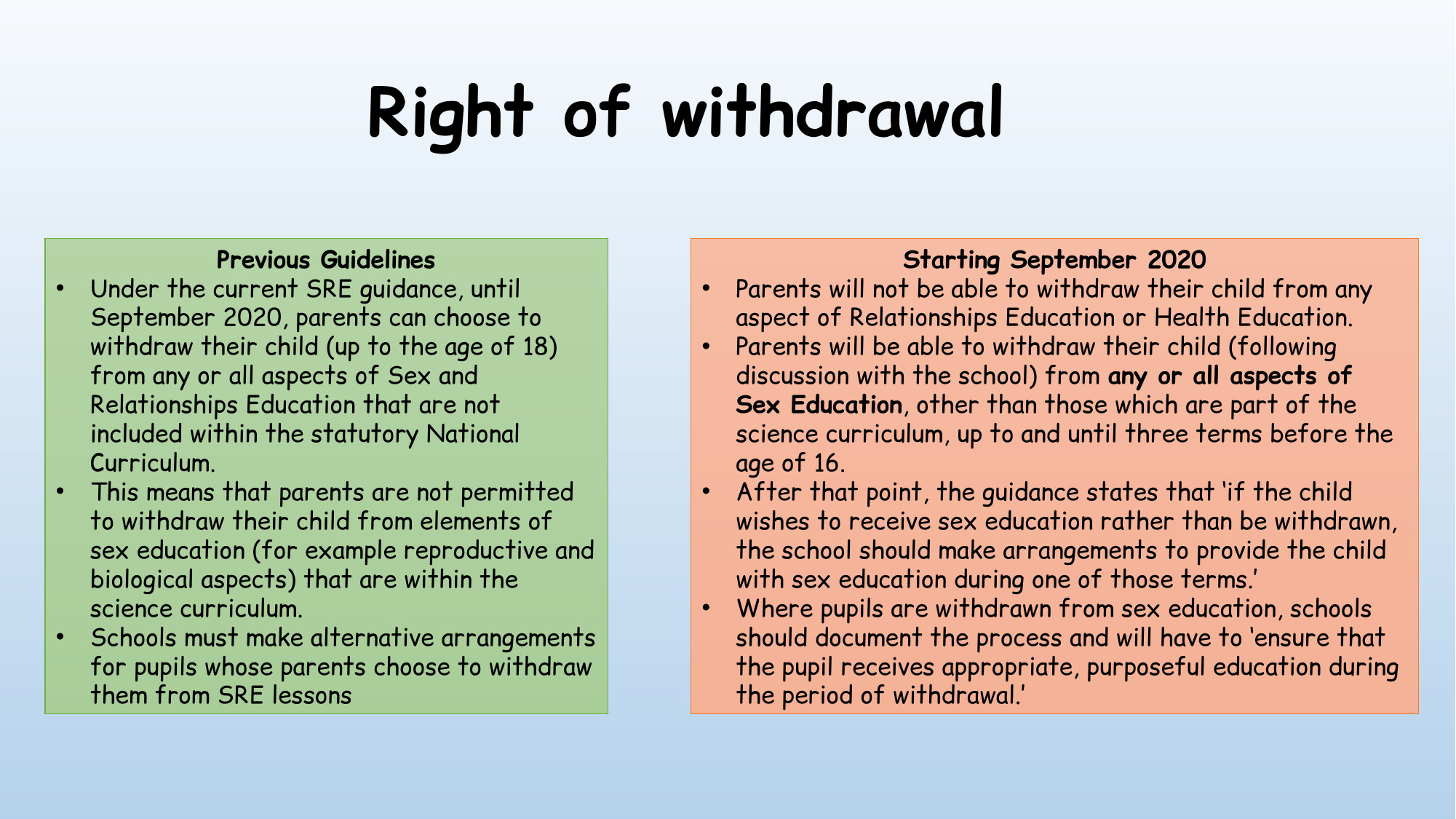

Right of withdrawal
Starting September 2020
Parents will not be able to withdraw their child from any aspect of Relationships Education or Health Education.
Parents will be able to withdraw their child (following discussion with the school) from any or all aspects of Sex Education, other than those which are part of the science curriculum, up to and until three terms before the age of 16.
After that point, the guidance states that ‘if the child wishes to receive sex education rather than be withdrawn, the school should make arrangements to provide the child with sex education during one of those terms.’
Where pupils are withdrawn from sex education, schools should document the process and will have to ‘ensure that the pupil receives appropriate, purposeful education during the period of withdrawal.’
Previous Guidelines
Under the current SRE guidance, until September 2020, parents can choose to withdraw their child (up to the age of 18) from any or all aspects of Sex and Relationships Education that are not included within the statutory National Curriculum.
This means that parents are not permitted to withdraw their child from elements of sex education (for example reproductive and biological aspects) that are within the science curriculum.
Schools must make alternative arrangements for pupils whose parents choose to withdraw them from SRE lessons